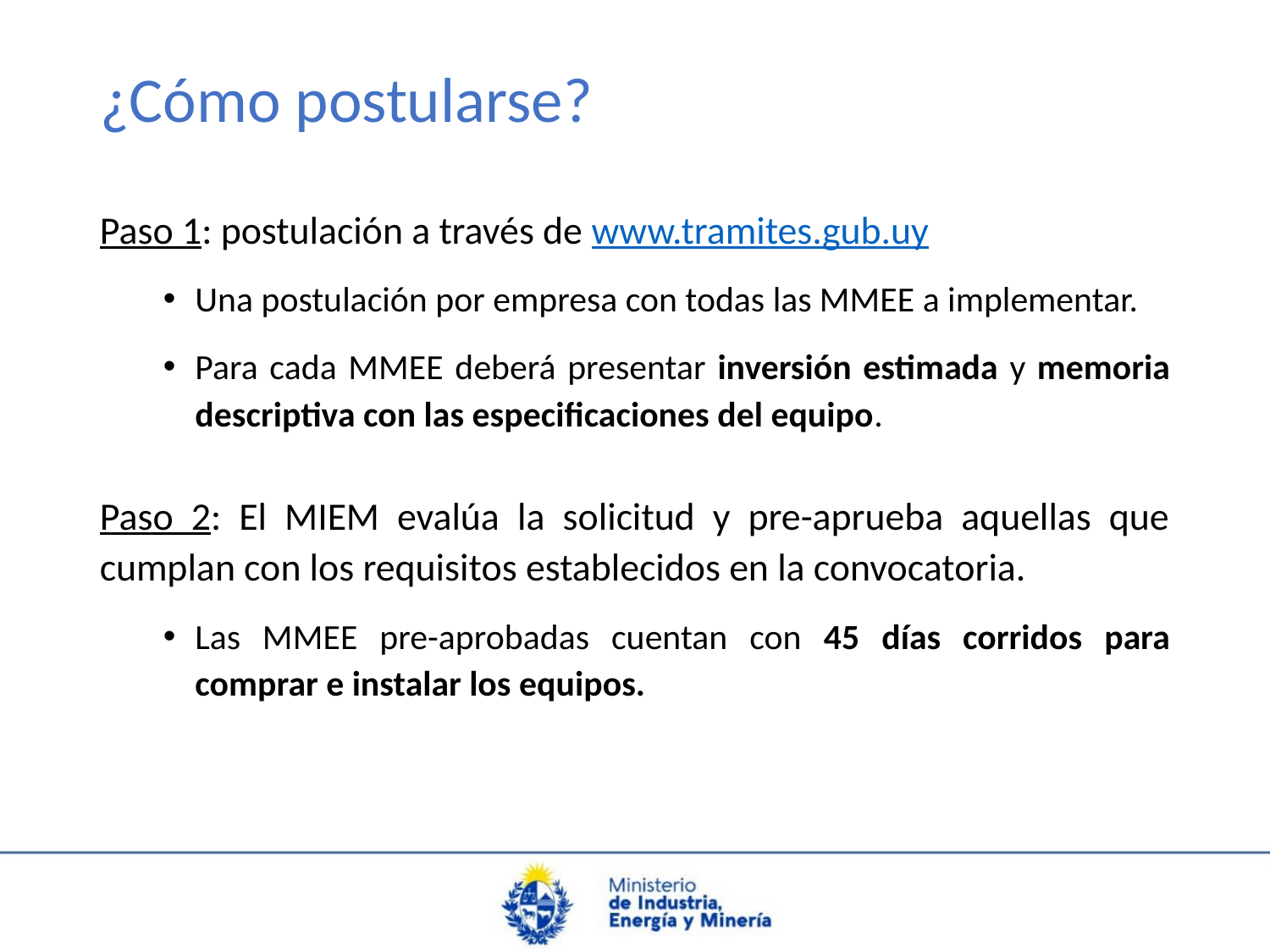

¿Cómo postularse?
Paso 1: postulación a través de www.tramites.gub.uy
Una postulación por empresa con todas las MMEE a implementar.
Para cada MMEE deberá presentar inversión estimada y memoria descriptiva con las especificaciones del equipo.
Paso 2: El MIEM evalúa la solicitud y pre-aprueba aquellas que cumplan con los requisitos establecidos en la convocatoria.
Las MMEE pre-aprobadas cuentan con 45 días corridos para comprar e instalar los equipos.